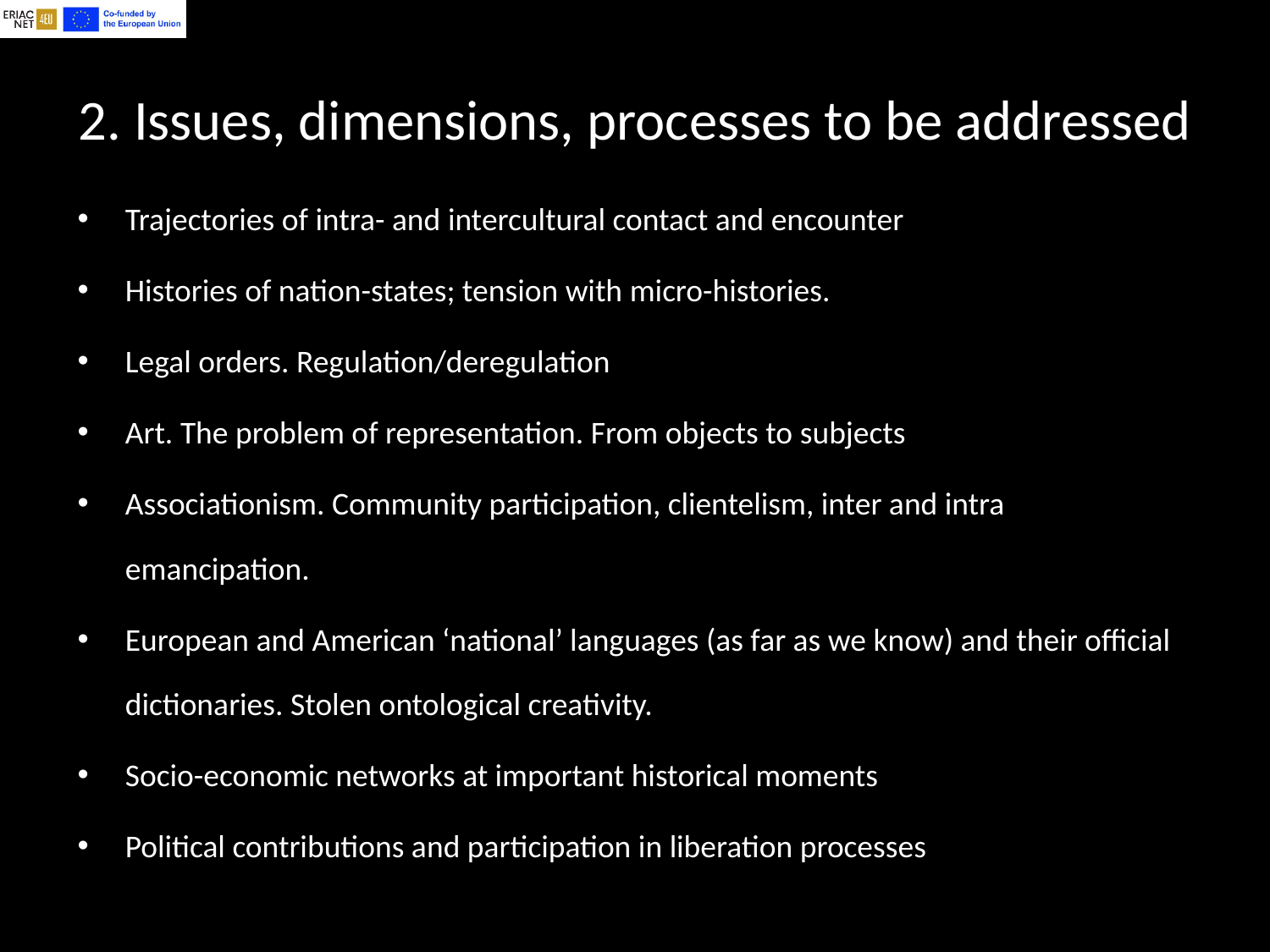

# 2. Issues, dimensions, processes to be addressed
Trajectories of intra- and intercultural contact and encounter
Histories of nation-states; tension with micro-histories.
Legal orders. Regulation/deregulation
Art. The problem of representation. From objects to subjects
Associationism. Community participation, clientelism, inter and intra emancipation.
European and American ‘national’ languages (as far as we know) and their official dictionaries. Stolen ontological creativity.
Socio-economic networks at important historical moments
Political contributions and participation in liberation processes